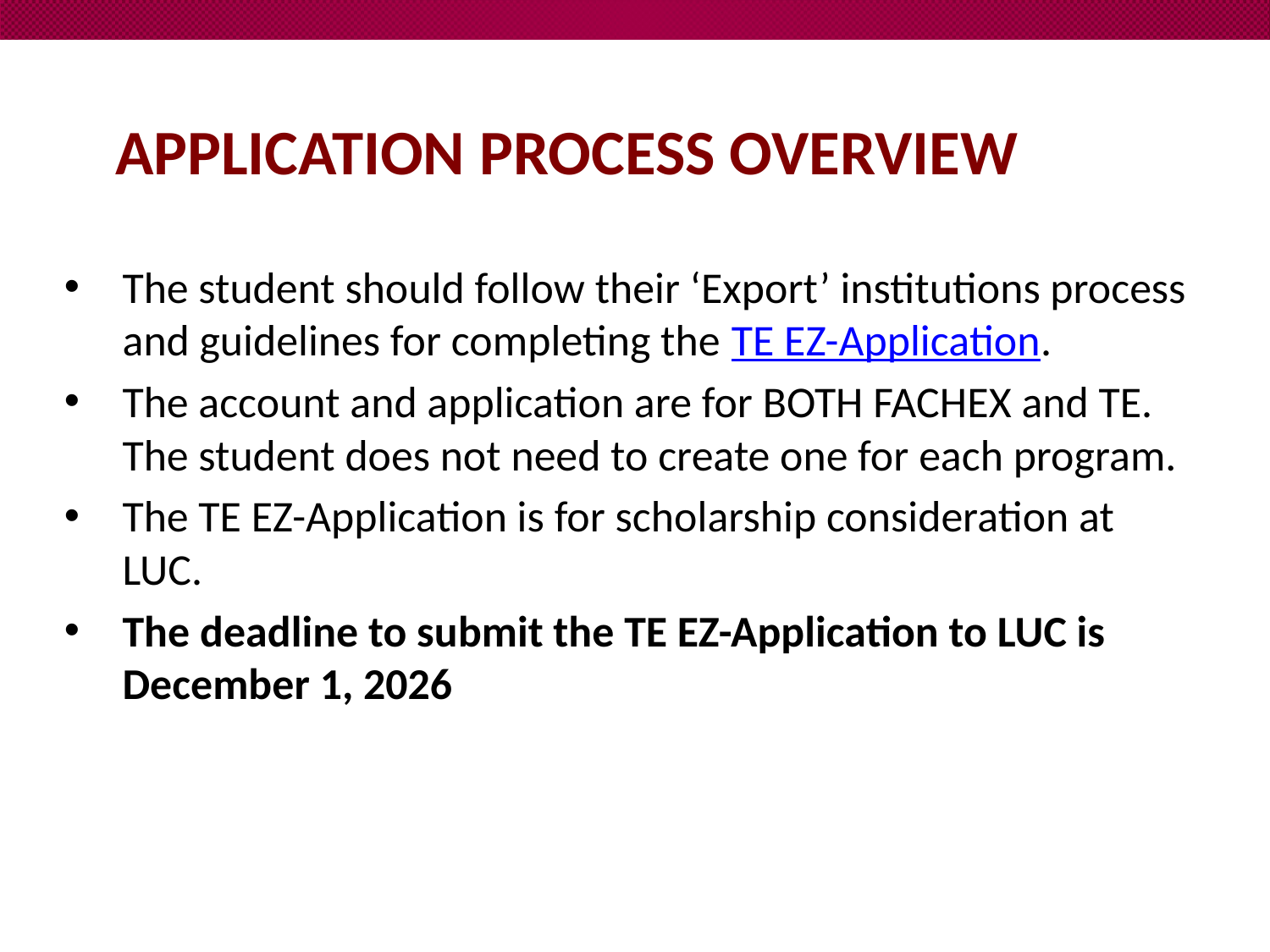

# Application process overview
The student should follow their ‘Export’ institutions process and guidelines for completing the TE EZ-Application.
The account and application are for BOTH FACHEX and TE. The student does not need to create one for each program.
The TE EZ-Application is for scholarship consideration at LUC.
The deadline to submit the TE EZ-Application to LUC is December 1, 2026